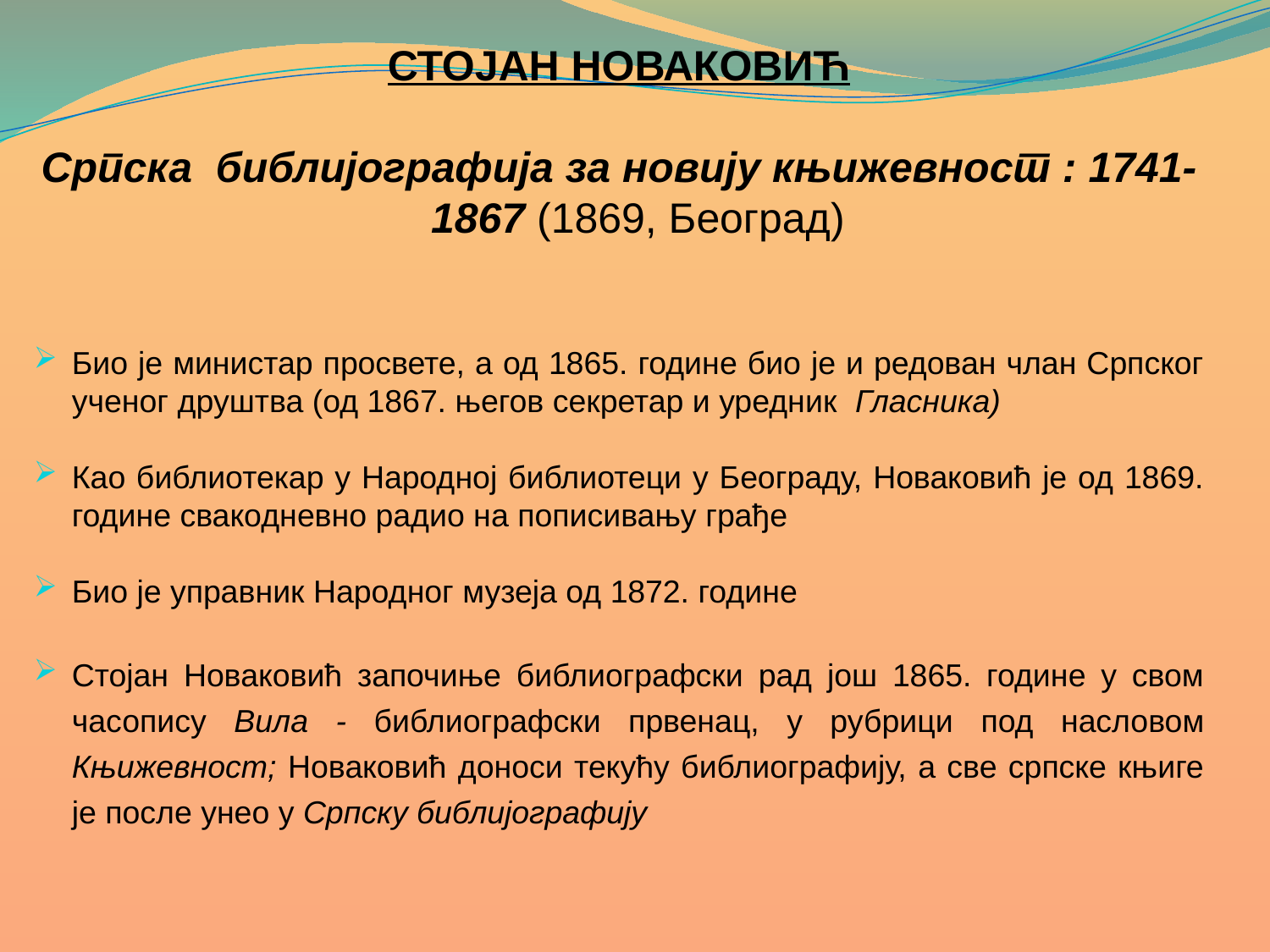

СТОЈАН НОВАКОВИЋ

Српска  библијографија за новију књижевност : 1741-1867 (1869, Београд)

Био је министар просвете, а од 1865. године био је и редован члан Српског ученог друштва (од 1867. његов секретар и уредник  Гласника)

Као библиотекар у Народној библиотеци у Београду, Новаковић је од 1869. године свакодневно радио на пописивању грађе

Био је управник Народног музеја од 1872. године

Стојан Новаковић започиње библиографски рад још 1865. године у свом часопису Вила - библиографски првенац, у рубрици под насловом Књижевност; Новаковић доноси текућу библиографију, а све српске књиге је после унео у Српску библијографију